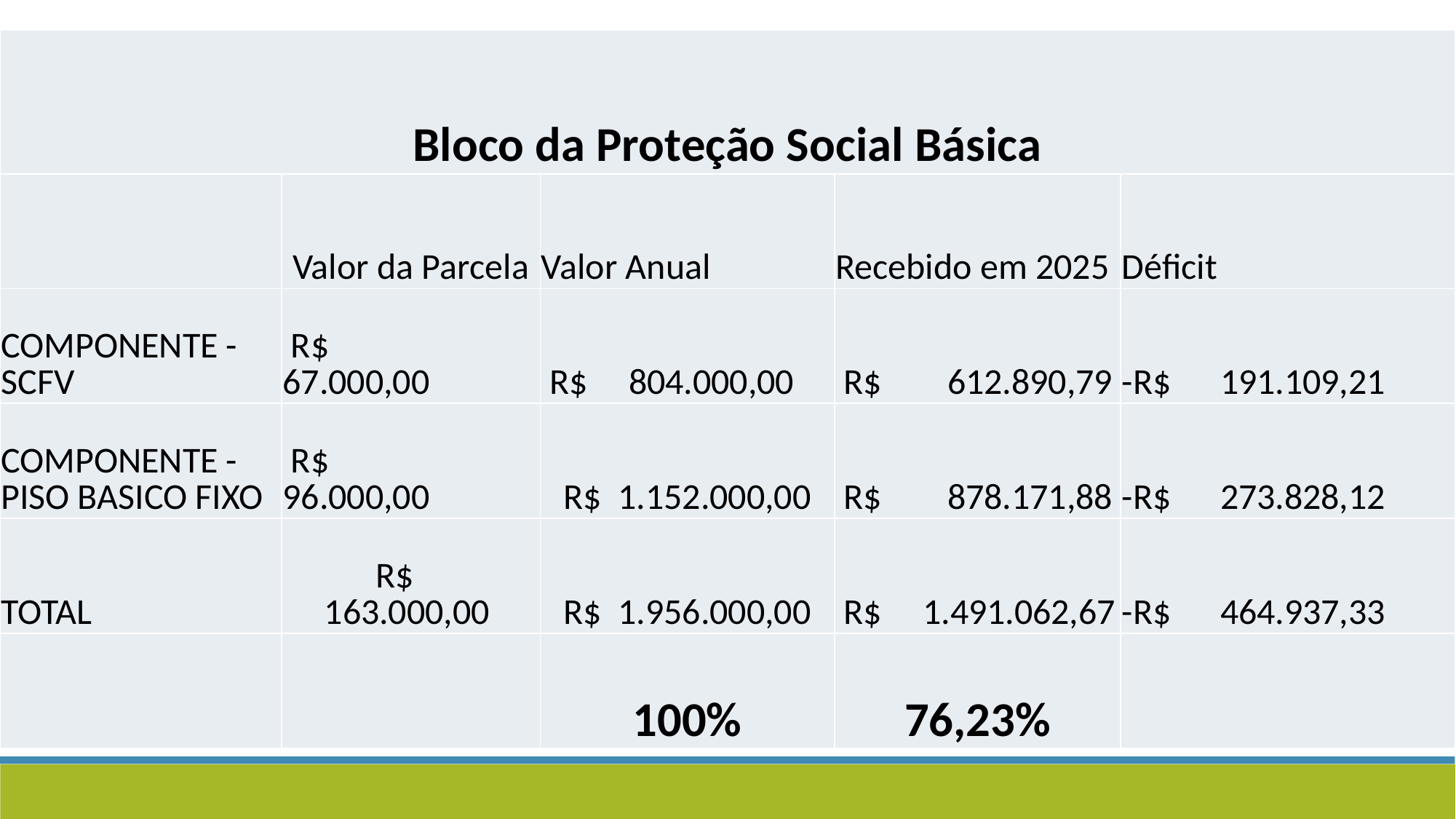

| Bloco da Proteção Social Básica |  |  |  |  |
| --- | --- | --- | --- | --- |
|  | Valor da Parcela | Valor Anual | Recebido em 2025 | Déficit |
| COMPONENTE - SCFV | R$ 67.000,00 | R$ 804.000,00 | R$ 612.890,79 | -R$ 191.109,21 |
| COMPONENTE - PISO BASICO FIXO | R$ 96.000,00 | R$ 1.152.000,00 | R$ 878.171,88 | -R$ 273.828,12 |
| TOTAL | R$ 163.000,00 | R$ 1.956.000,00 | R$ 1.491.062,67 | -R$ 464.937,33 |
|  |  | 100% | 76,23% |  |